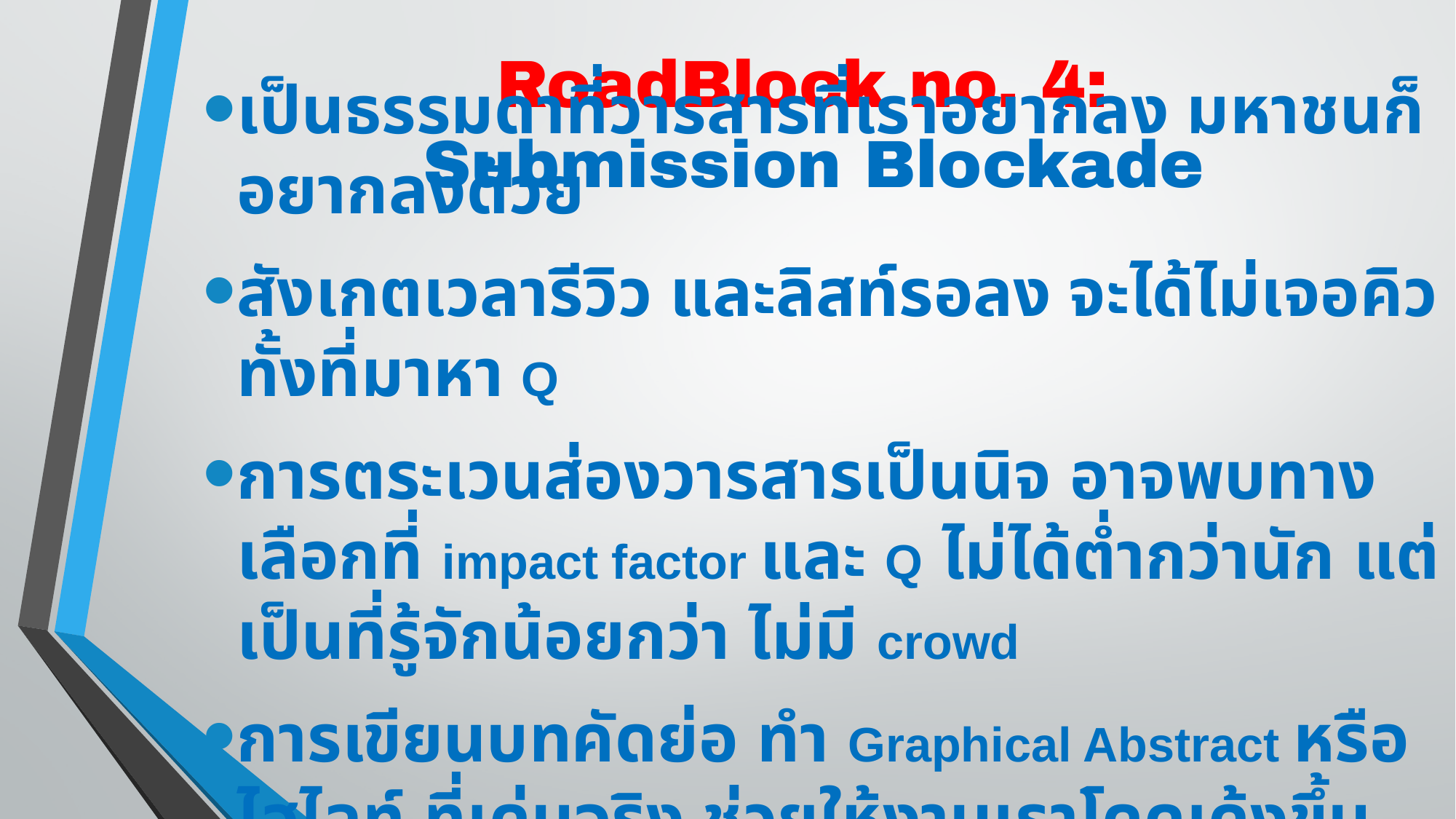

# RoadBlock no. 4: Submission Blockade
เป็นธรรมดาที่วารสารที่เราอยากลง มหาชนก็อยากลงด้วย
สังเกตเวลารีวิว และลิสท์รอลง จะได้ไม่เจอคิวทั้งที่มาหา Q
การตระเวนส่องวารสารเป็นนิจ อาจพบทางเลือกที่ impact factor และ Q ไม่ได้ต่ำกว่านัก แต่เป็นที่รู้จักน้อยกว่า ไม่มี crowd
การเขียนบทคัดย่อ ทำ Graphical Abstract หรือ ไฮไลท์ ที่เด่นจริง ช่วยให้งานเราโดดเด้งขึ้นมาในสายตาบรรณาธิการและผู้ประเมิน